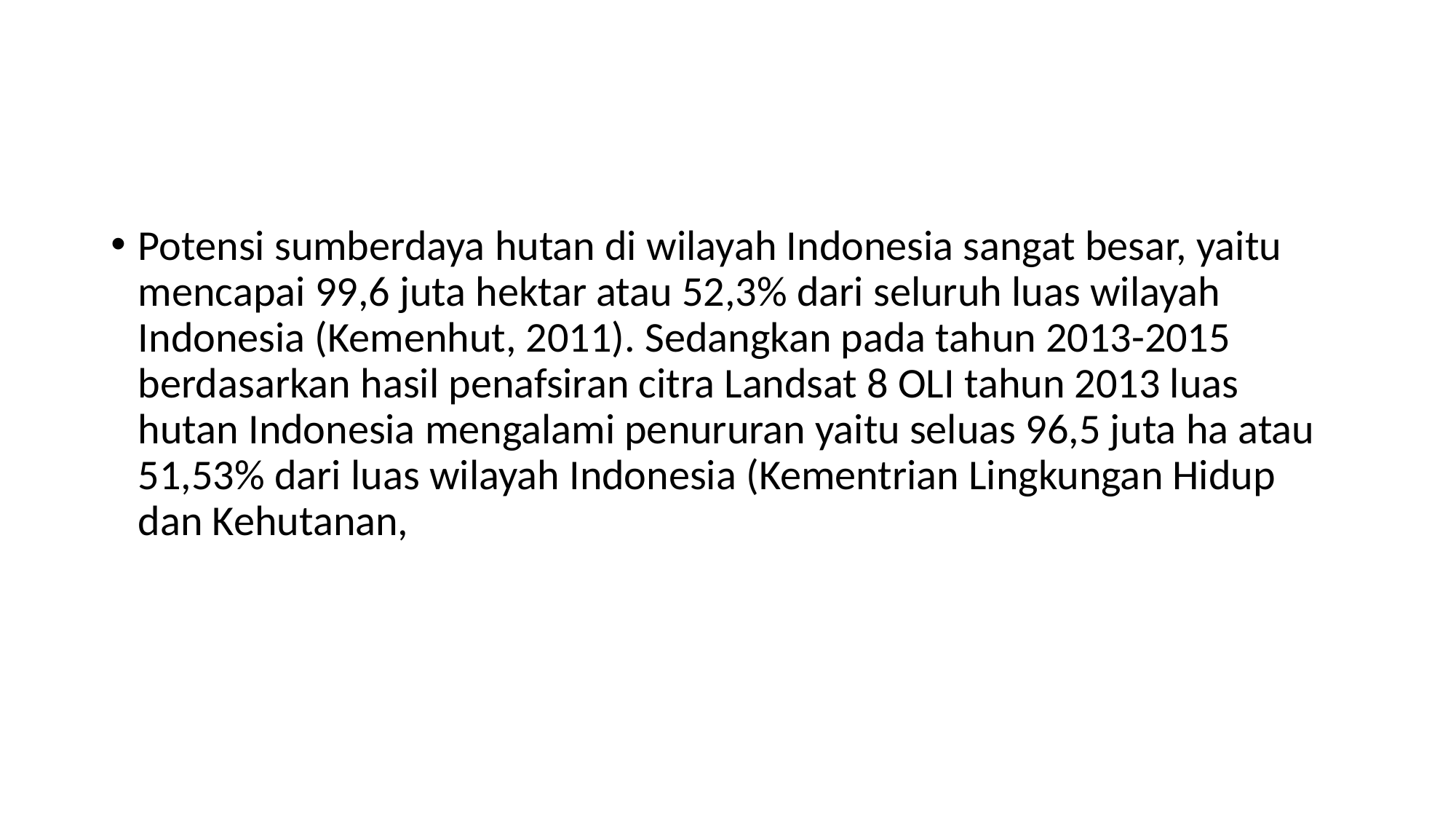

#
Potensi sumberdaya hutan di wilayah Indonesia sangat besar, yaitu mencapai 99,6 juta hektar atau 52,3% dari seluruh luas wilayah Indonesia (Kemenhut, 2011). Sedangkan pada tahun 2013-2015 berdasarkan hasil penafsiran citra Landsat 8 OLI tahun 2013 luas hutan Indonesia mengalami penururan yaitu seluas 96,5 juta ha atau 51,53% dari luas wilayah Indonesia (Kementrian Lingkungan Hidup dan Kehutanan,